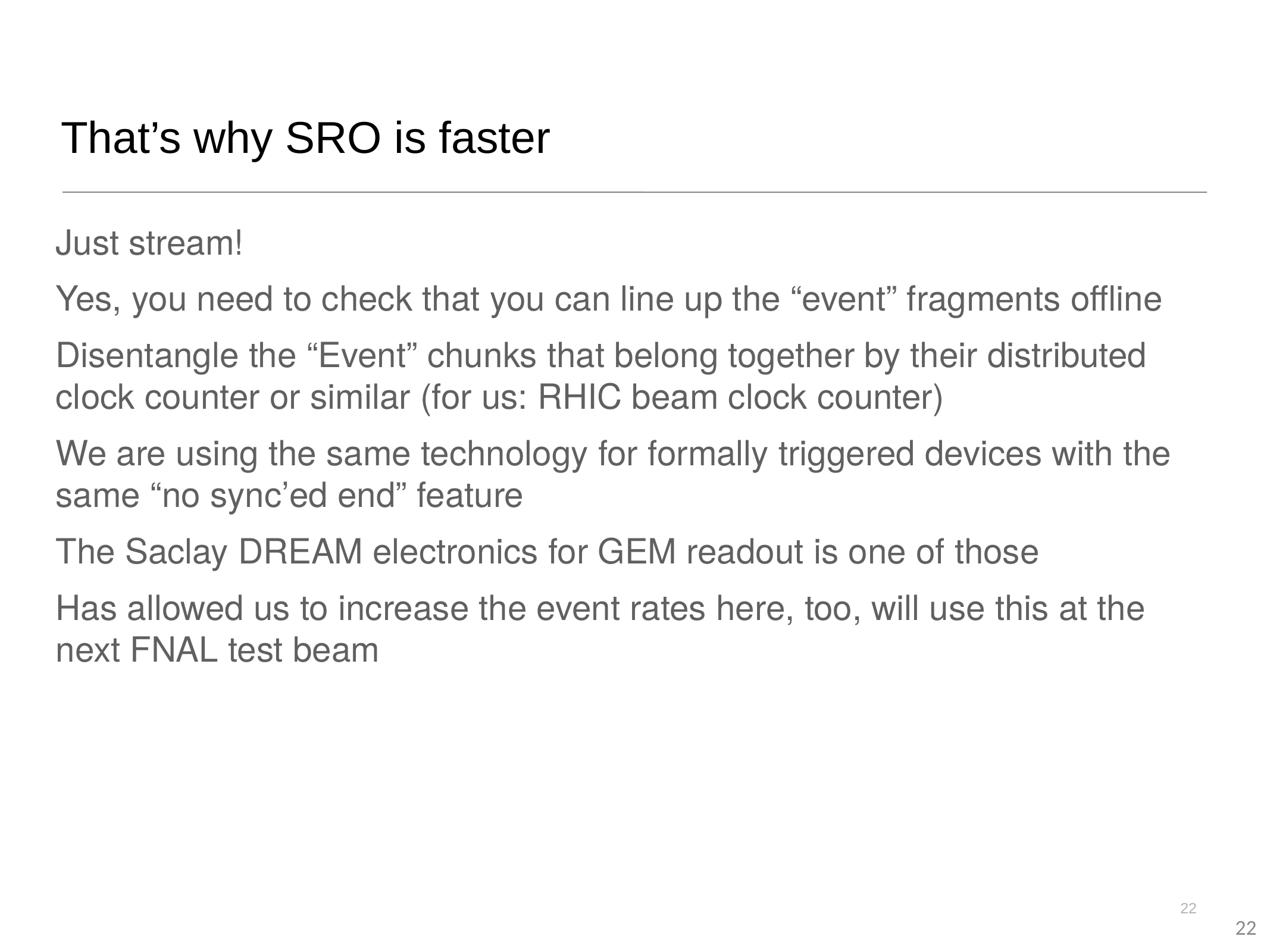

# That’s why SRO is faster
Just stream!
Yes, you need to check that you can line up the “event” fragments offline
Disentangle the “Event” chunks that belong together by their distributed clock counter or similar (for us: RHIC beam clock counter)
We are using the same technology for formally triggered devices with the same “no sync’ed end” feature
The Saclay DREAM electronics for GEM readout is one of those
Has allowed us to increase the event rates here, too, will use this at the next FNAL test beam

22
22